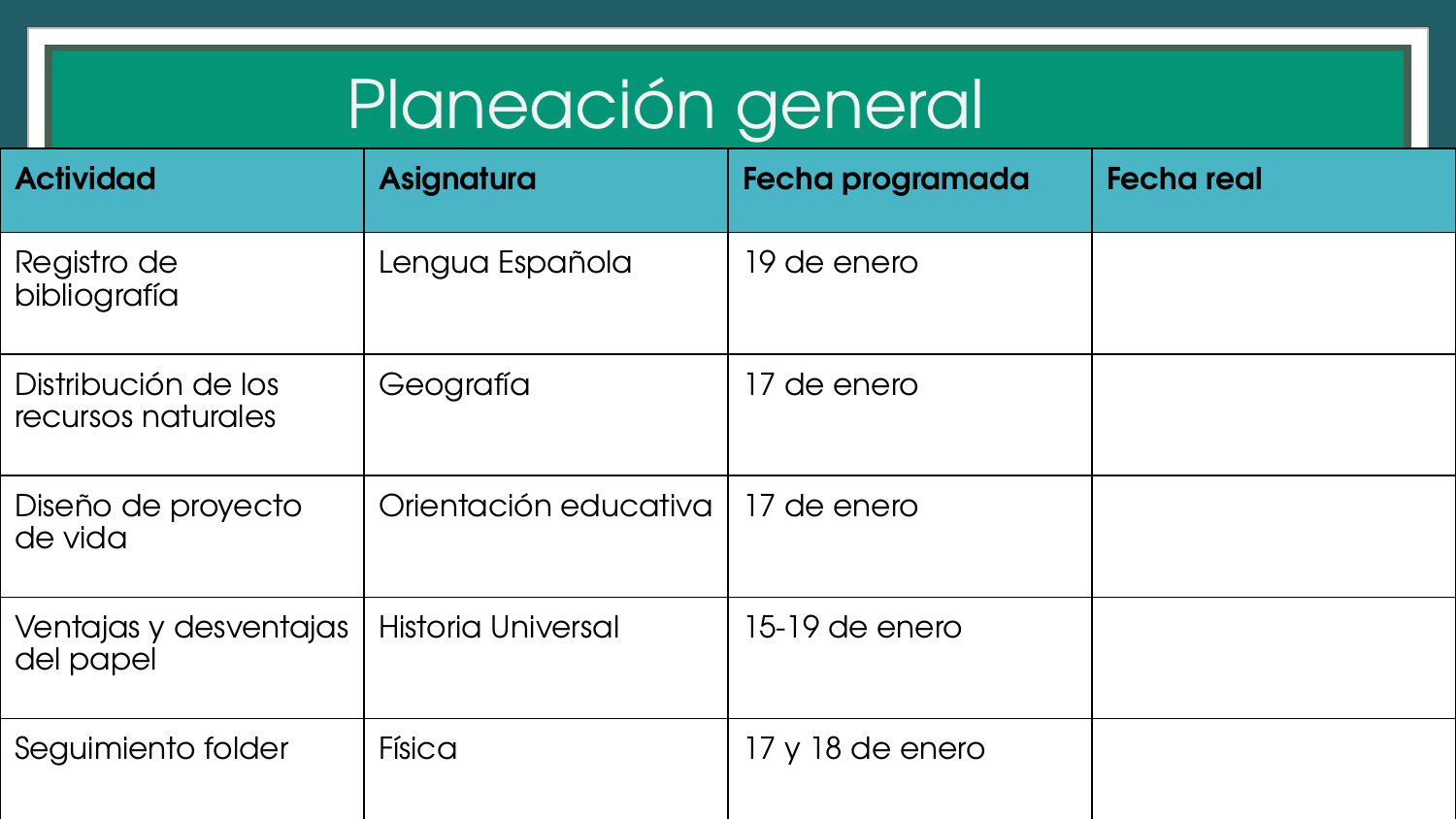

Planeación general

| Actividad | Asignatura | Fecha programada | Fecha real |
| --- | --- | --- | --- |
| Registro de bibliografía | Lengua Española | 19 de enero |  |
| Distribución de los recursos naturales | Geografía | 17 de enero |  |
| Diseño de proyecto de vida | Orientación educativa | 17 de enero |  |
| Ventajas y desventajas del papel | Historia Universal | 15-19 de enero |  |
| Seguimiento folder | Física | 17 y 18 de enero |  |